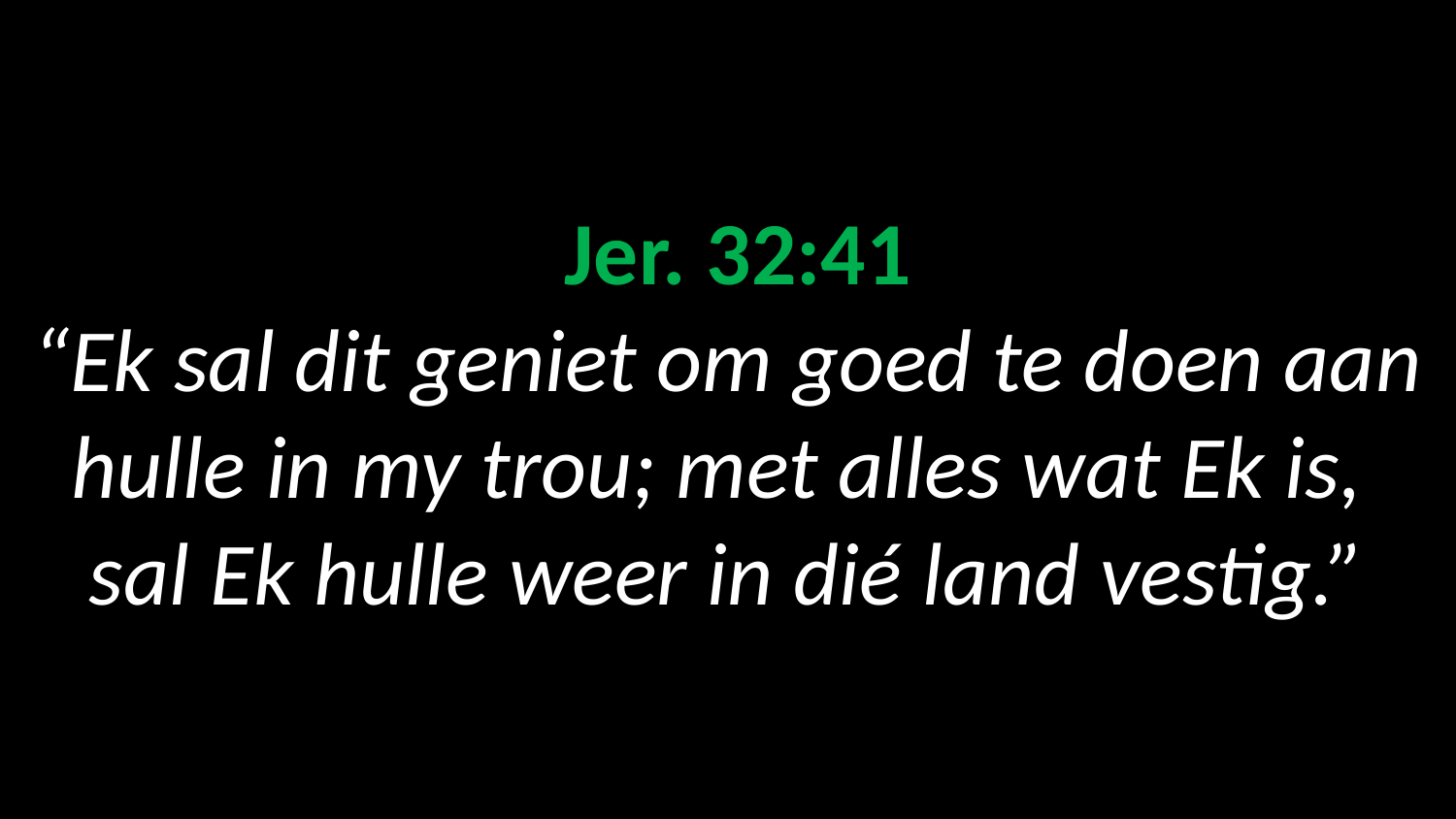

# Jer. 32:41 “Ek sal dit geniet om goed te doen aan hulle in my trou; met alles wat Ek is, sal Ek hulle weer in dié land vestig.”